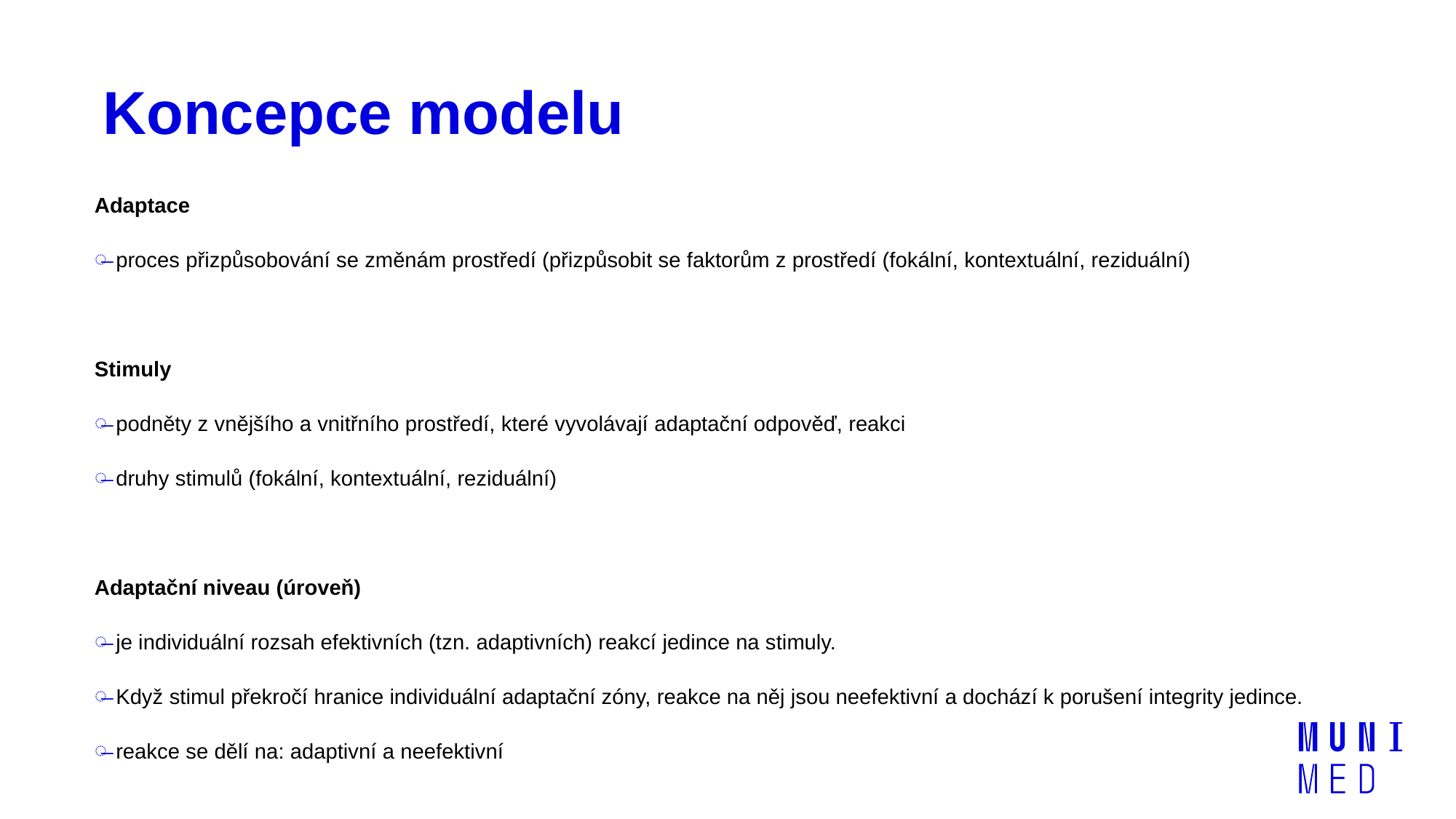

# Koncepce modelu
Adaptace
proces přizpůsobování se změnám prostředí (přizpůsobit se faktorům z prostředí (fokální, kontextuální, reziduální)

Stimuly
podněty z vnějšího a vnitřního prostředí, které vyvolávají adaptační odpověď, reakci
druhy stimulů (fokální, kontextuální, reziduální)

Adaptační niveau (úroveň)
je individuální rozsah efektivních (tzn. adaptivních) reakcí jedince na stimuly.
Když stimul překročí hranice individuální adaptační zóny, reakce na něj jsou neefektivní a dochází k porušení integrity jedince.
reakce se dělí na: adaptivní a neefektivní